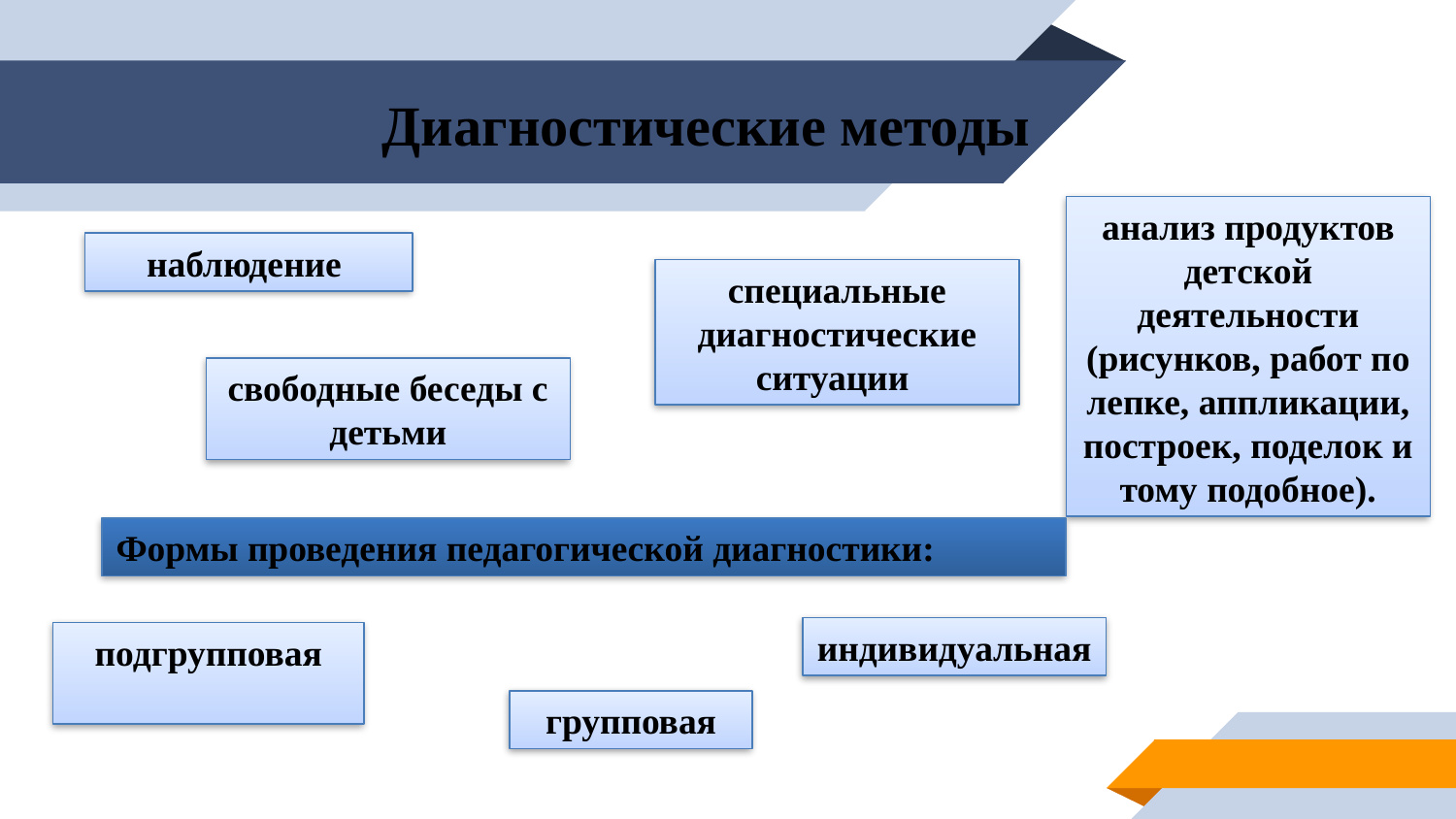

Диагностические методы
анализ продуктов детской деятельности (рисунков, работ по лепке, аппликации, построек, поделок и тому подобное).
наблюдение
специальные диагностические ситуации
свободные беседы с детьми
Формы проведения педагогической диагностики:
индивидуальная
подгрупповая

групповая